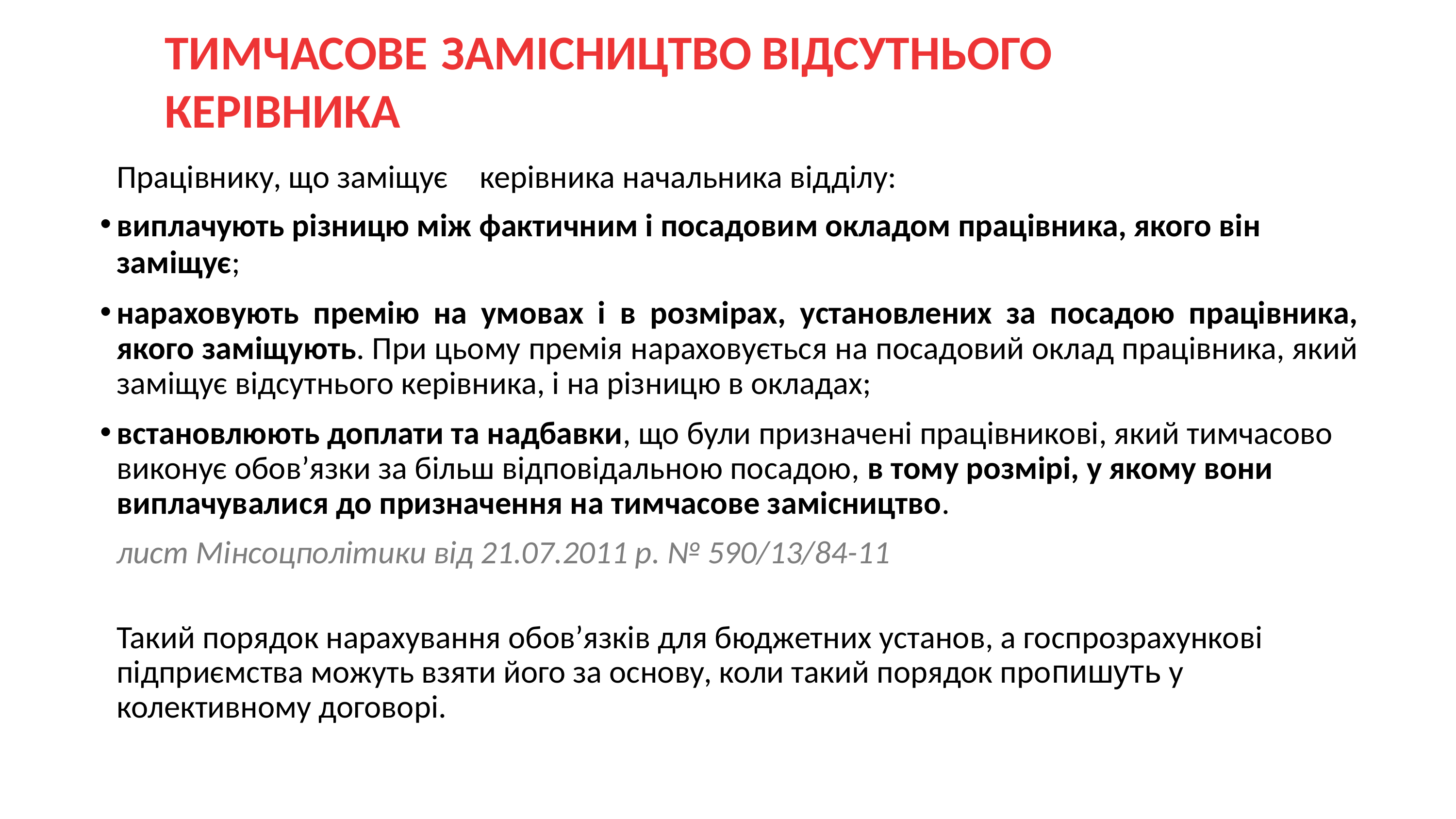

ТИМЧАСОВЕ ЗАМІСНИЦТВО	ВІДСУТНЬОГО КЕРІВНИКА
Працівнику, що заміщує	керівника начальника відділу:
виплачують різницю між фактичним і посадовим окладом працівника, якого він заміщує;
нараховують премію на умовах і в розмірах, установлених за посадою працівника, якого заміщують. При цьому премія нараховується на посадовий оклад працівника, який заміщує відсутнього керівника, і на різницю в окладах;
встановлюють доплати та надбавки, що були призначені працівникові, який тимчасово виконує обов’язки за більш відповідальною посадою, в тому розмірі, у якому вони виплачувалися до призначення на тимчасове замісництво.
лист Мінсоцполітики від 21.07.2011 р. № 590/13/84-11

Такий порядок нарахування обов’язків для бюджетних установ, а госпрозрахункові підприємства можуть взяти його за основу, коли такий порядок пропишуть у колективному договорі.